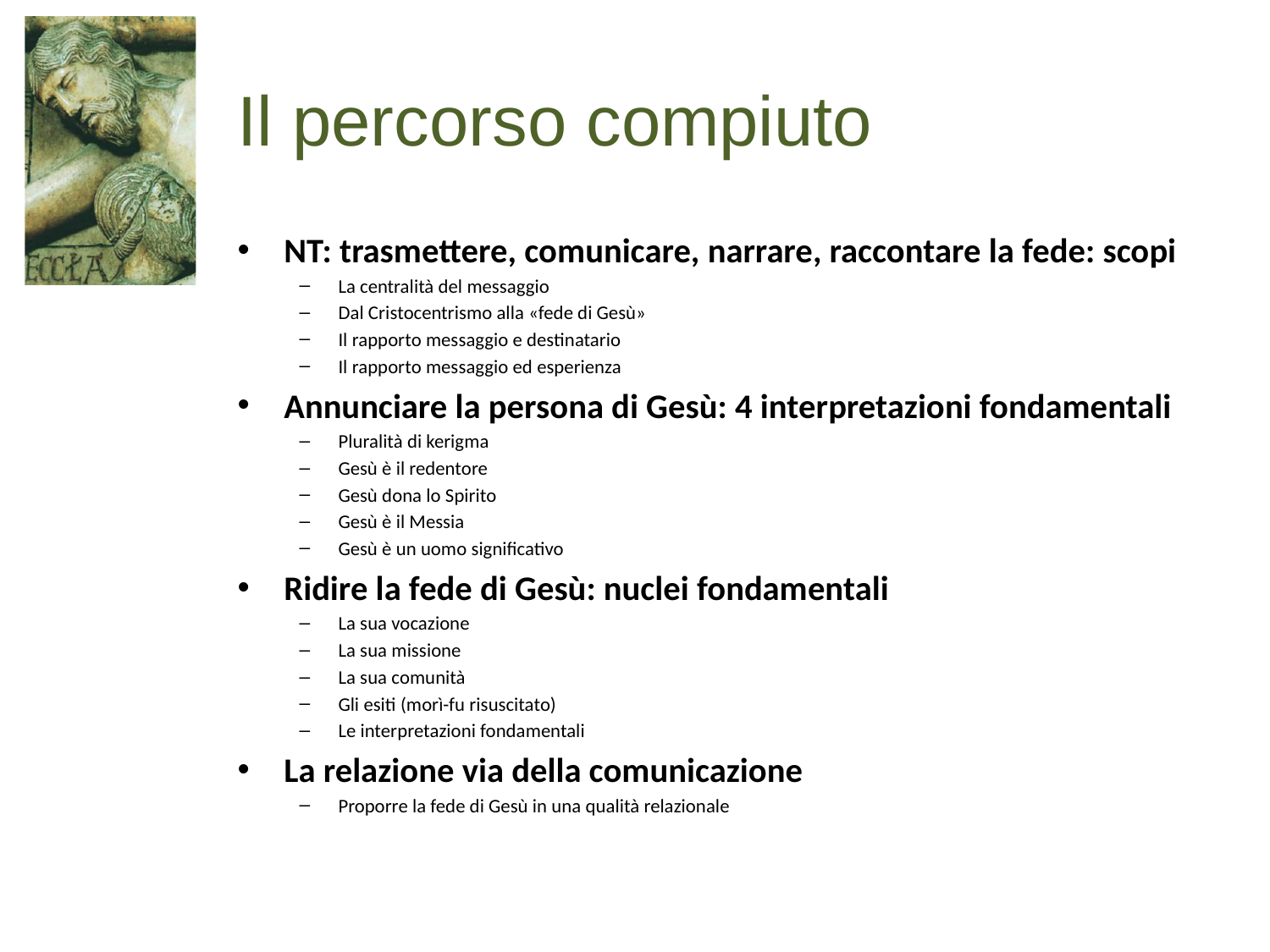

# Il percorso compiuto
NT: trasmettere, comunicare, narrare, raccontare la fede: scopi
La centralità del messaggio
Dal Cristocentrismo alla «fede di Gesù»
Il rapporto messaggio e destinatario
Il rapporto messaggio ed esperienza
Annunciare la persona di Gesù: 4 interpretazioni fondamentali
Pluralità di kerigma
Gesù è il redentore
Gesù dona lo Spirito
Gesù è il Messia
Gesù è un uomo significativo
Ridire la fede di Gesù: nuclei fondamentali
La sua vocazione
La sua missione
La sua comunità
Gli esiti (morì-fu risuscitato)
Le interpretazioni fondamentali
La relazione via della comunicazione
Proporre la fede di Gesù in una qualità relazionale